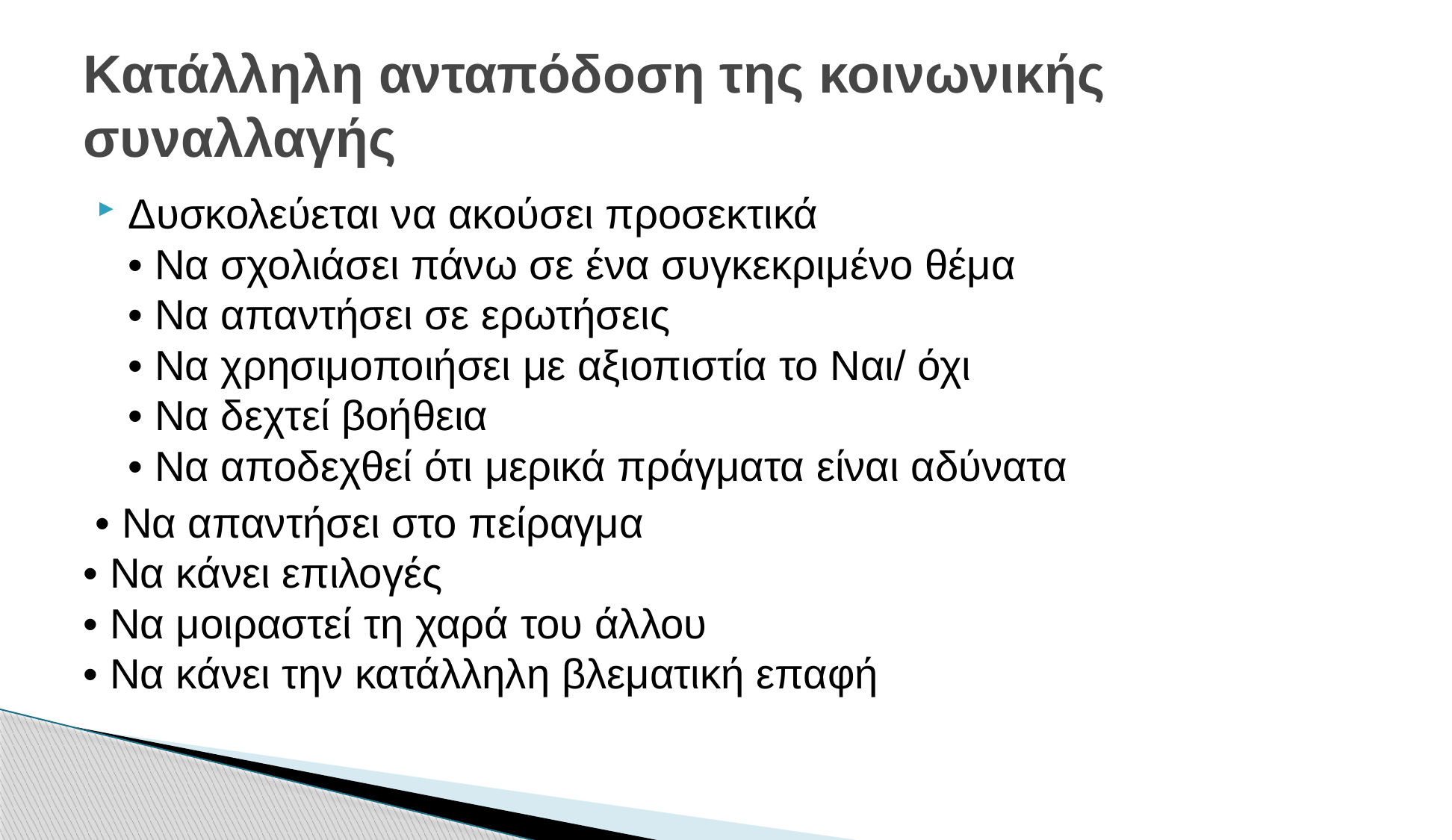

# Κατάλληλη ανταπόδοση της κοινωνικής συναλλαγής
Δυσκολεύεται να ακούσει προσεκτικά
• Να σχολιάσει πάνω σε ένα συγκεκριμένο θέμα
• Να απαντήσει σε ερωτήσεις
• Να χρησιμοποιήσει με αξιοπιστία το Ναι/ όχι
• Να δεχτεί βοήθεια
• Να αποδεχθεί ότι μερικά πράγματα είναι αδύνατα
 • Να απαντήσει στο πείραγμα
• Να κάνει επιλογές
• Να μοιραστεί τη χαρά του άλλου
• Να κάνει την κατάλληλη βλεματική επαφή